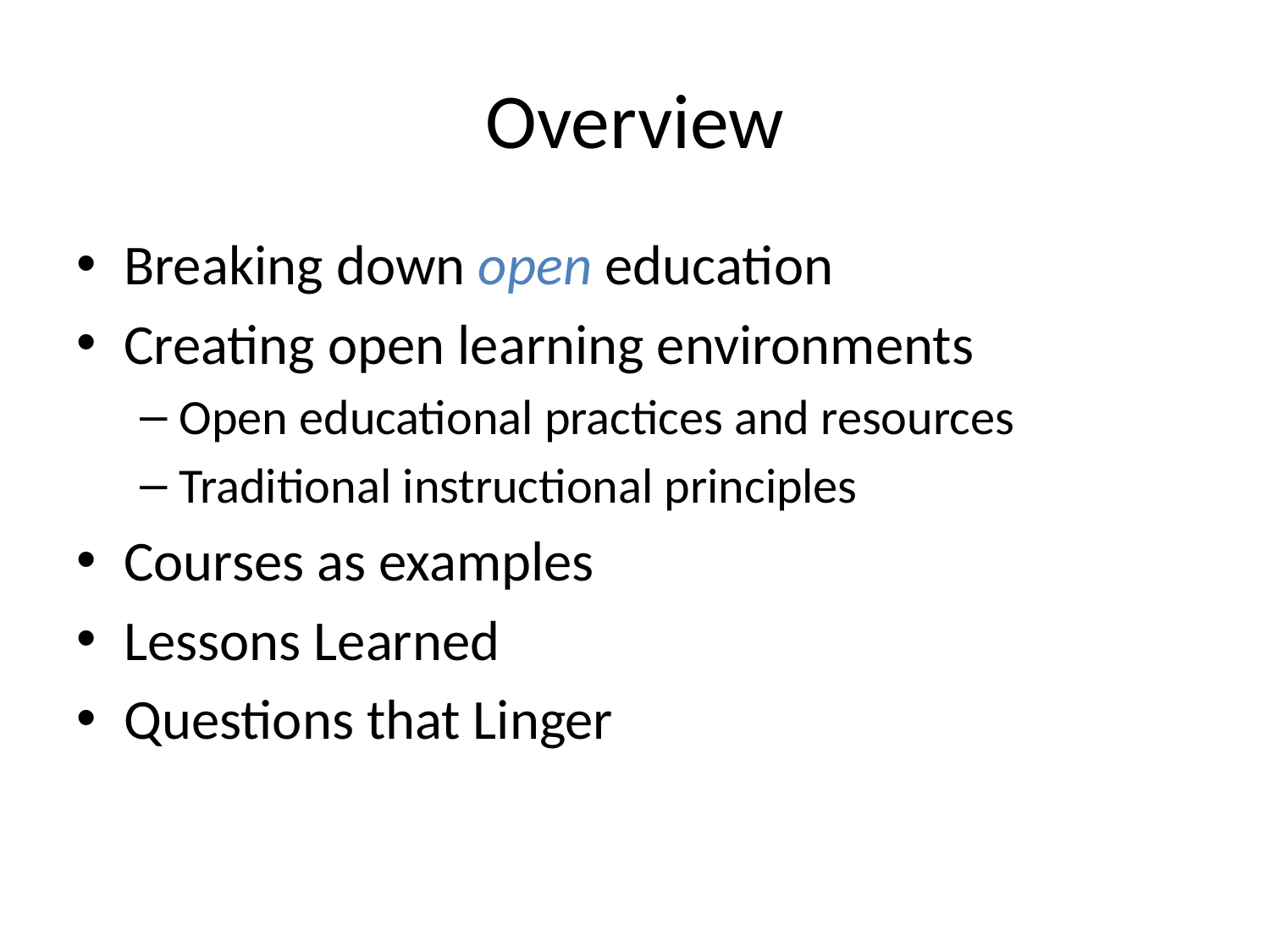

# Overview
Breaking down open education
Creating open learning environments
Open educational practices and resources
Traditional instructional principles
Courses as examples
Lessons Learned
Questions that Linger